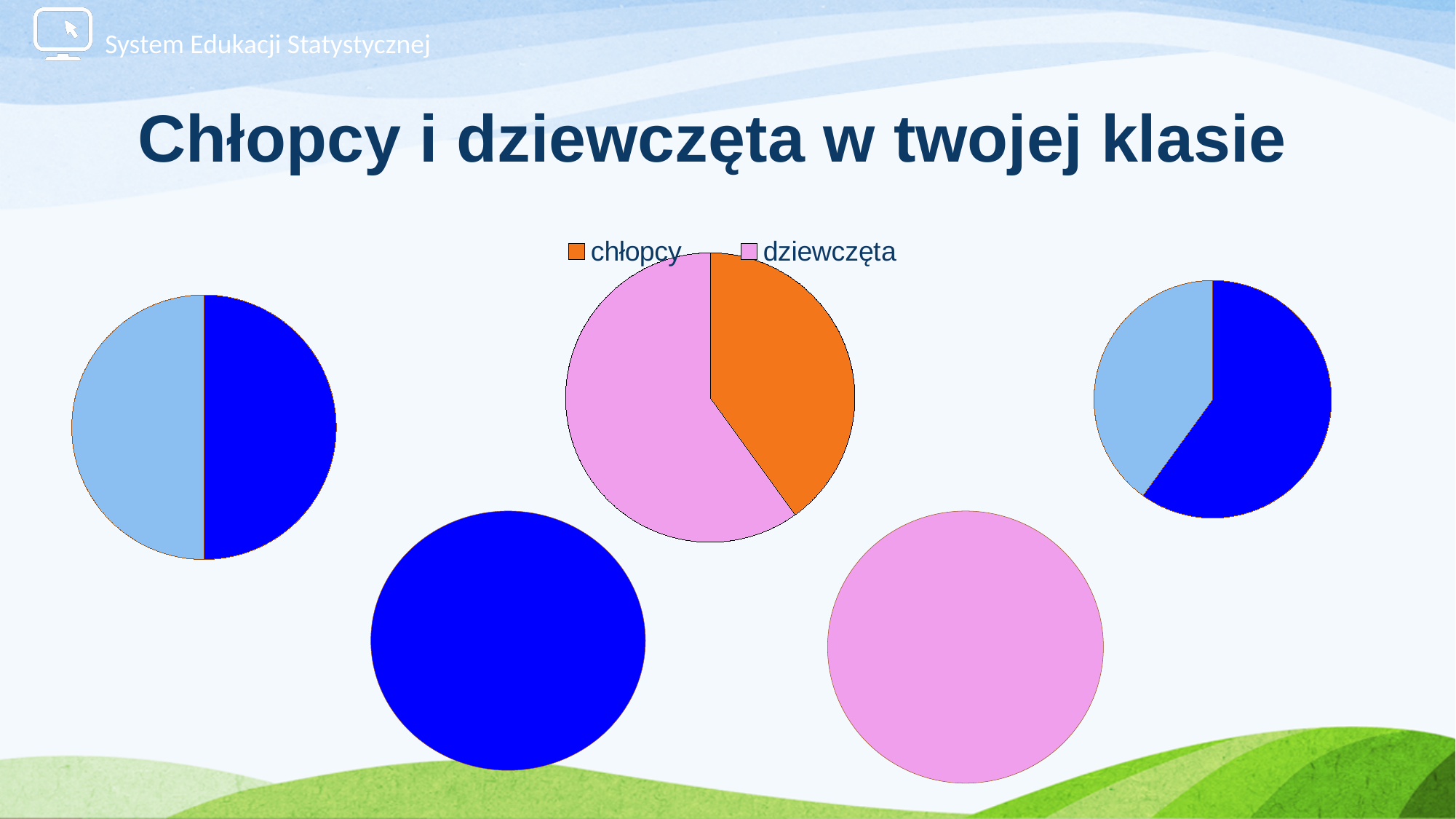

# Chłopcy i dziewczęta w twojej klasie

### Chart

| Category |  |
|---|---|
| chłopcy | 40.0 |
| dziewczęta | 60.0 |

### Chart

| Category |  |
|---|---|
| chłopcy | 60.0 |
| dziewczęta | 40.0 |

### Chart

| Category |  |
|---|---|
| chłopcy | 50.0 |
| dziewczęta | 50.0 |